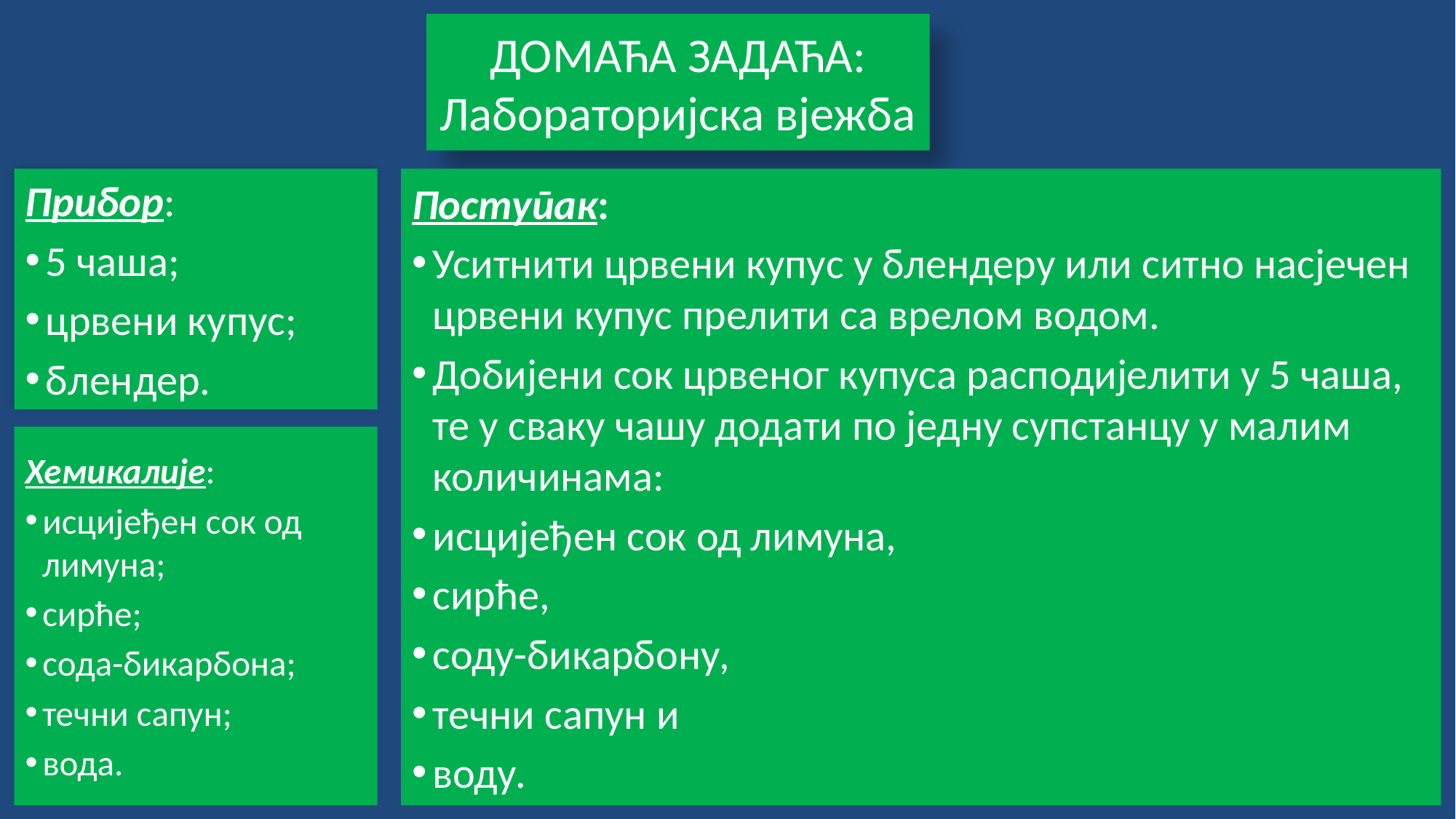

# ДОМАЋА ЗАДАЋА: Лабораторијска вјежба
Прибор:
5 чаша;
црвени купус;
блендер.
Поступак:
Уситнити црвени купус у блендеру или ситно насјечен црвени купус прелити са врелом водом.
Добијени сок црвеног купуса расподијелити у 5 чаша, те у сваку чашу додати по једну супстанцу у малим количинама:
исцијеђен сок од лимуна,
сирће,
соду-бикарбону,
течни сапун и
воду.

Хемикалије:
исцијеђен сок од лимуна;
сирће;
сода-бикарбона;
течни сапун;
вода.